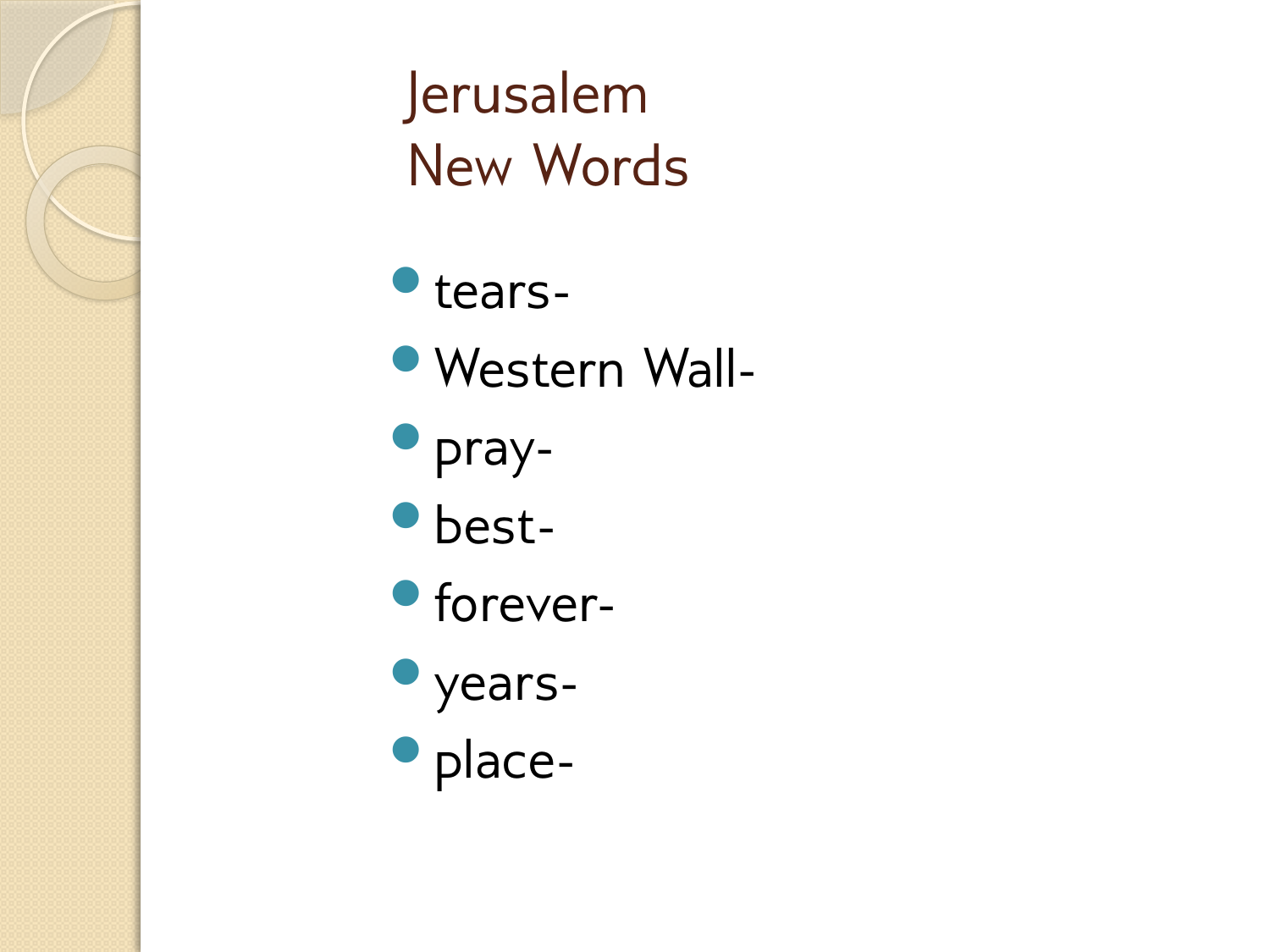

# Jerusalem New Words
tears-
Western Wall-
pray-
best-
forever-
years-
place-